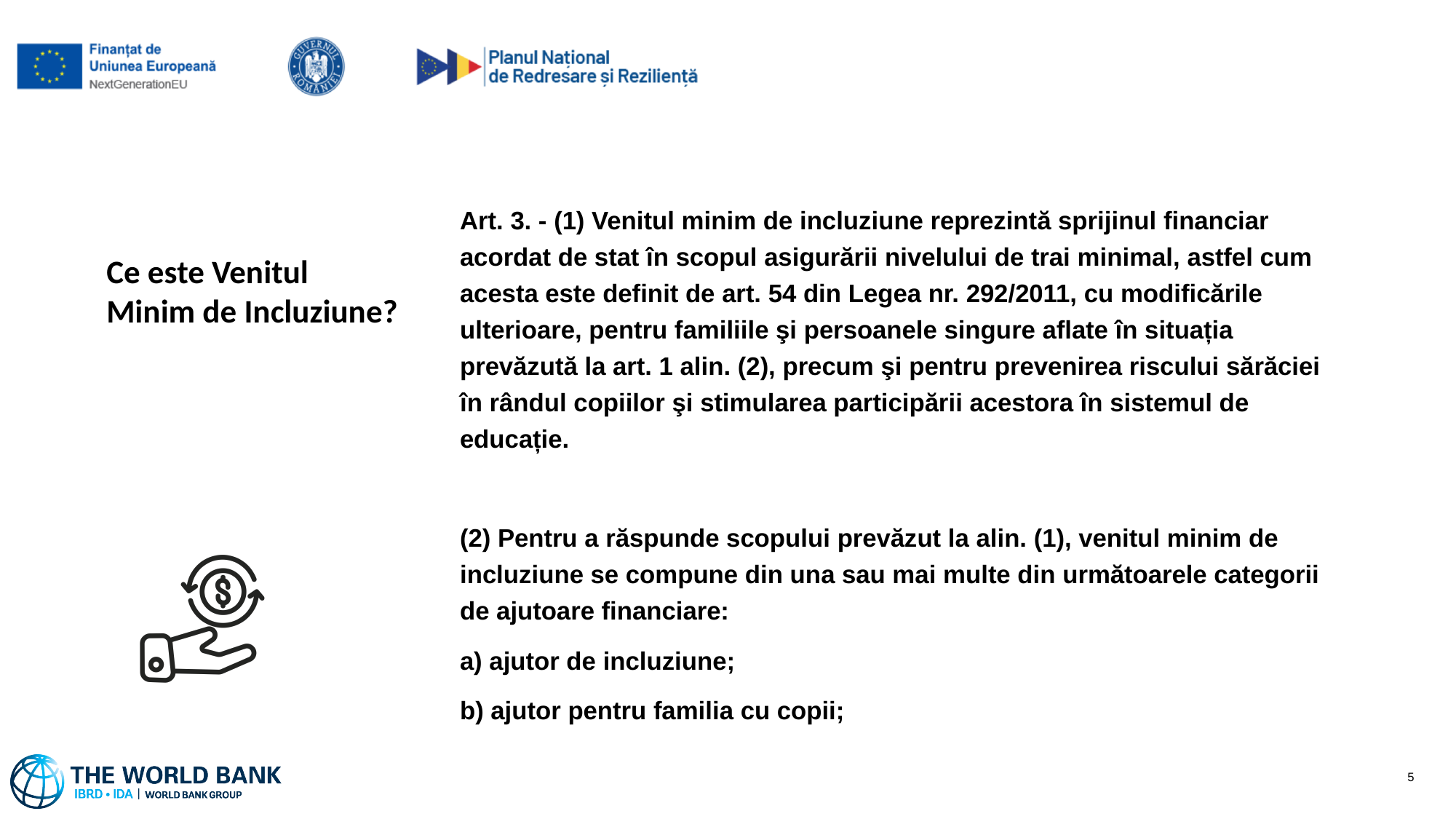

Art. 3. - (1) Venitul minim de incluziune reprezintă sprijinul financiar acordat de stat în scopul asigurării nivelului de trai minimal, astfel cum acesta este definit de art. 54 din Legea nr. 292/2011, cu modificările ulterioare, pentru familiile şi persoanele singure aflate în situația prevăzută la art. 1 alin. (2), precum şi pentru prevenirea riscului sărăciei în rândul copiilor şi stimularea participării acestora în sistemul de educație.

(2) Pentru a răspunde scopului prevăzut la alin. (1), venitul minim de incluziune se compune din una sau mai multe din următoarele categorii de ajutoare financiare:
a) ajutor de incluziune;
b) ajutor pentru familia cu copii;
# Ce este Venitul Minim de Incluziune?

5